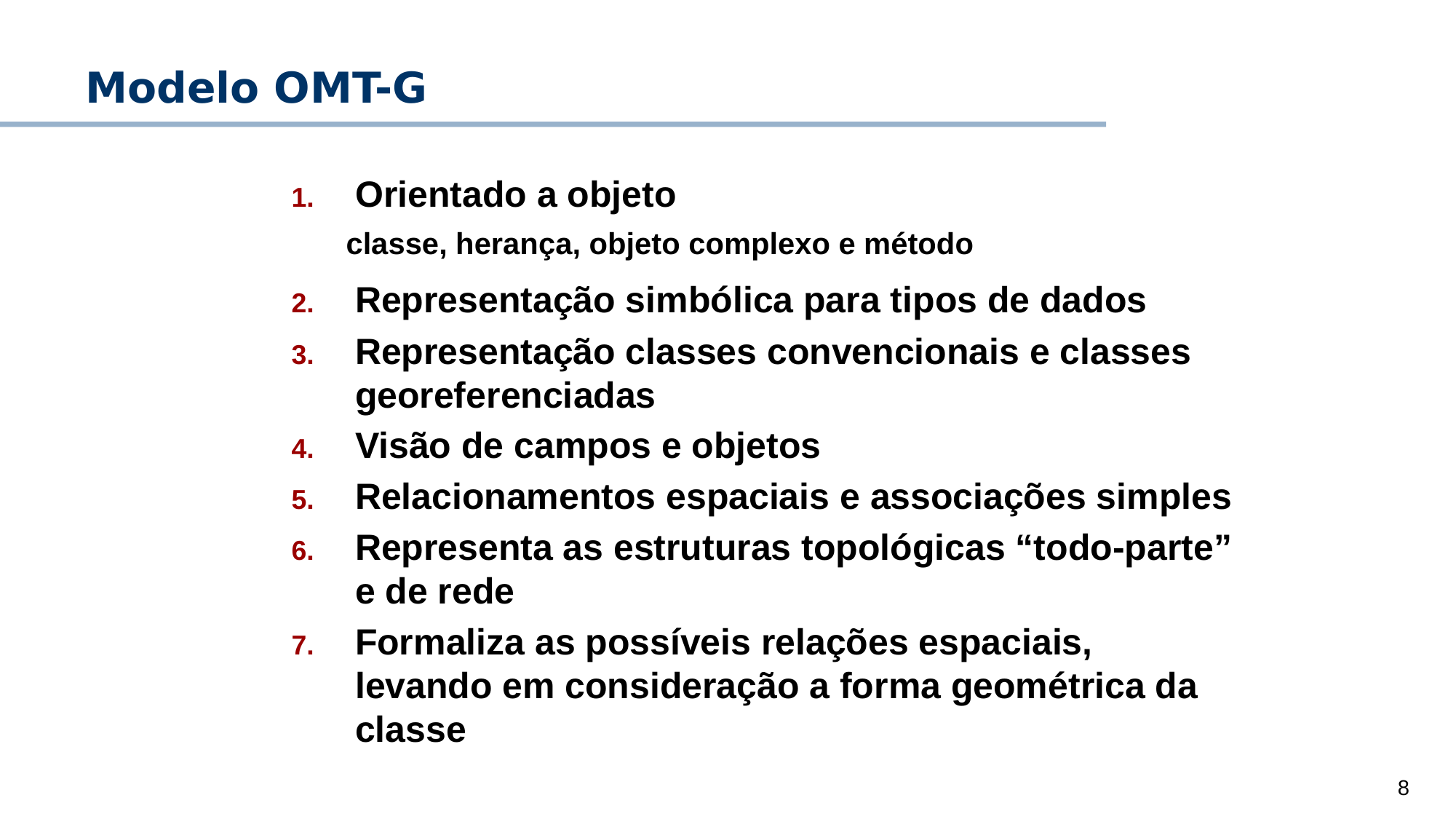

# Modelo OMT-G
Orientado a objeto
classe, herança, objeto complexo e método
Representação simbólica para tipos de dados
Representação classes convencionais e classes georeferenciadas
Visão de campos e objetos
Relacionamentos espaciais e associações simples
Representa as estruturas topológicas “todo-parte” e de rede
Formaliza as possíveis relações espaciais, levando em consideração a forma geométrica da classe

8